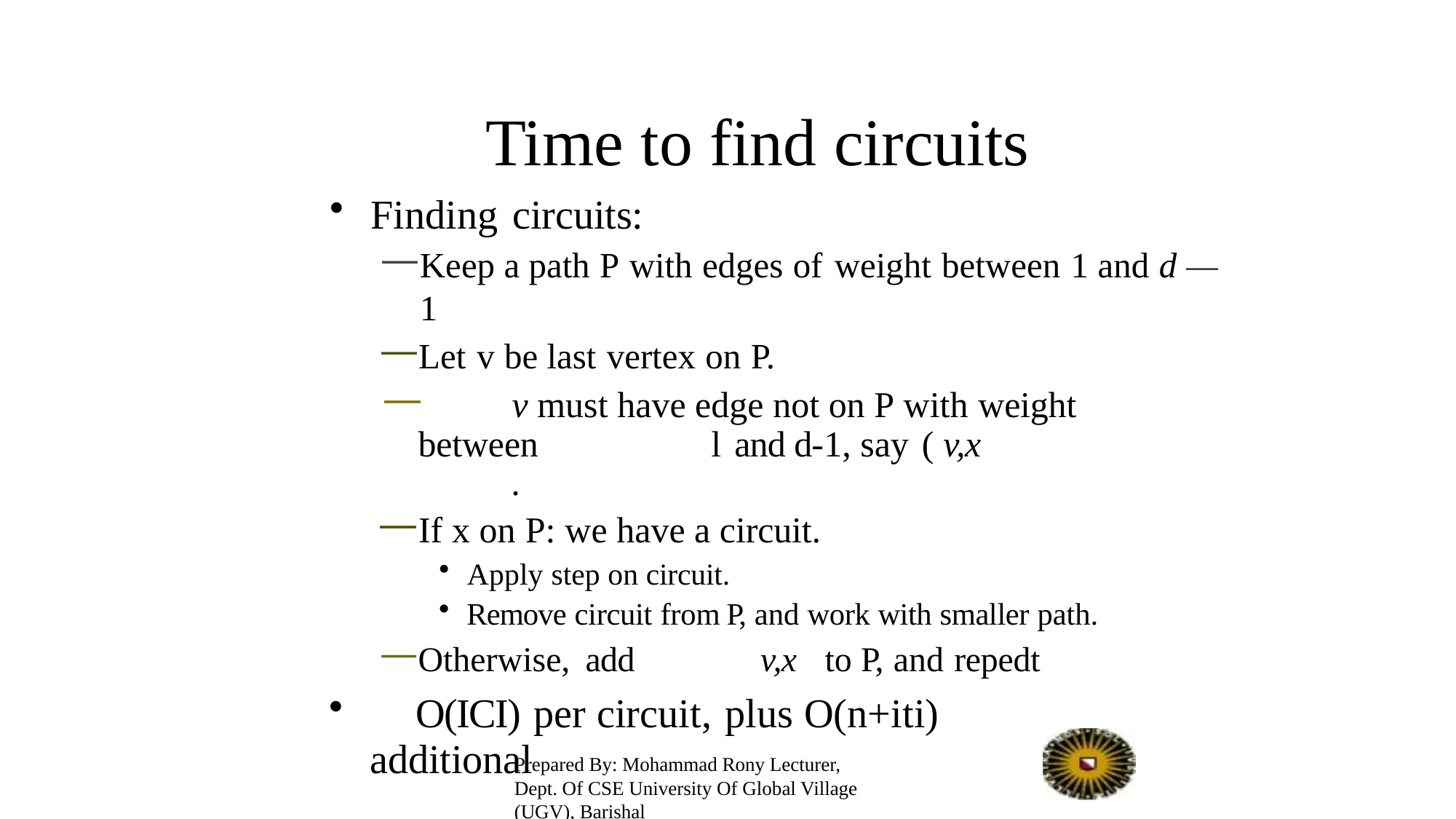

# Time to find circuits
Finding circuits:
Keep a path P with edges of weight between 1 and d — 1
Let v be last vertex on P.
	v must have edge not on P with weight between	l and d-1, say ( v,x	.
If x on P: we have a circuit.
Apply step on circuit.
Remove circuit from P, and work with smaller path.
Otherwise, add	v,x	to P, and repedt
	O(ICI) per circuit, plus O(n+iti) additional
Prepared By: Mohammad Rony Lecturer, Dept. Of CSE University Of Global Village (UGV), Barishal